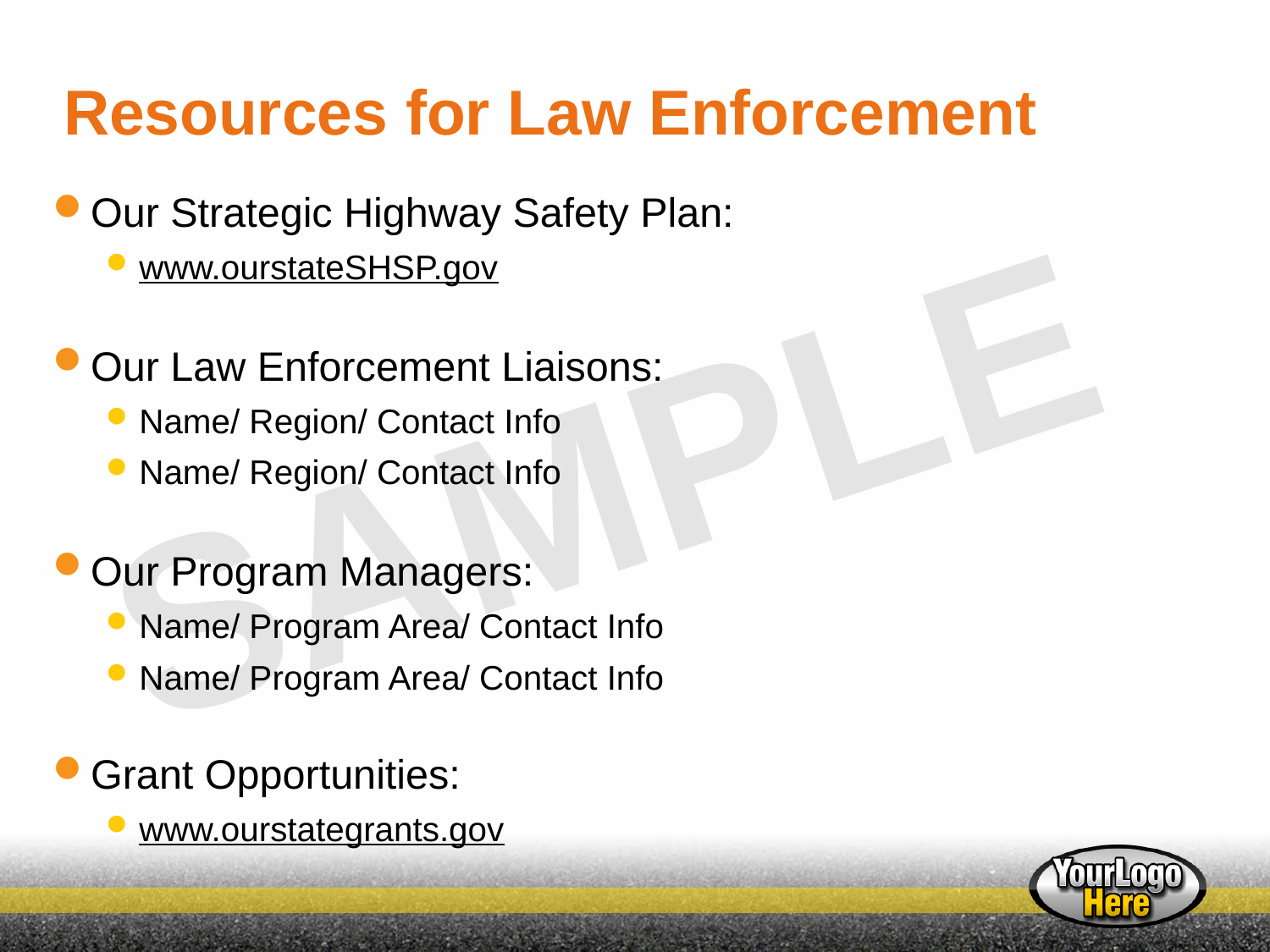

# Resources for Law Enforcement
Our Strategic Highway Safety Plan:
www.ourstateSHSP.gov

Our Law Enforcement Liaisons:
Name/ Region/ Contact Info
Name/ Region/ Contact Info

Our Program Managers:
Name/ Program Area/ Contact Info
Name/ Program Area/ Contact Info
Grant Opportunities:
www.ourstategrants.gov
SAMPLE